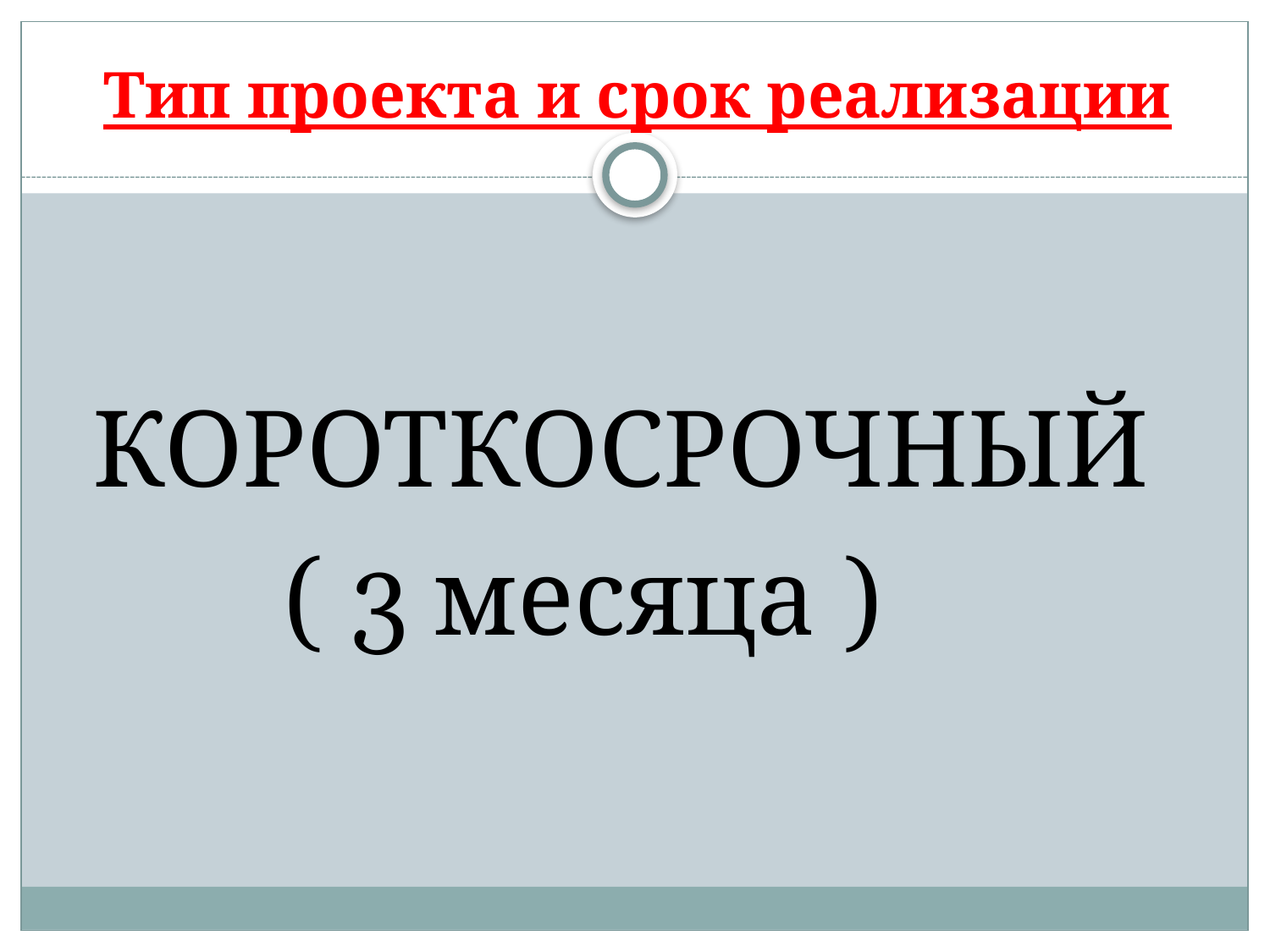

# Тип проекта и срок реализации

          КОРОТКОСРОЧНЫЙ
         ( 3 месяца )